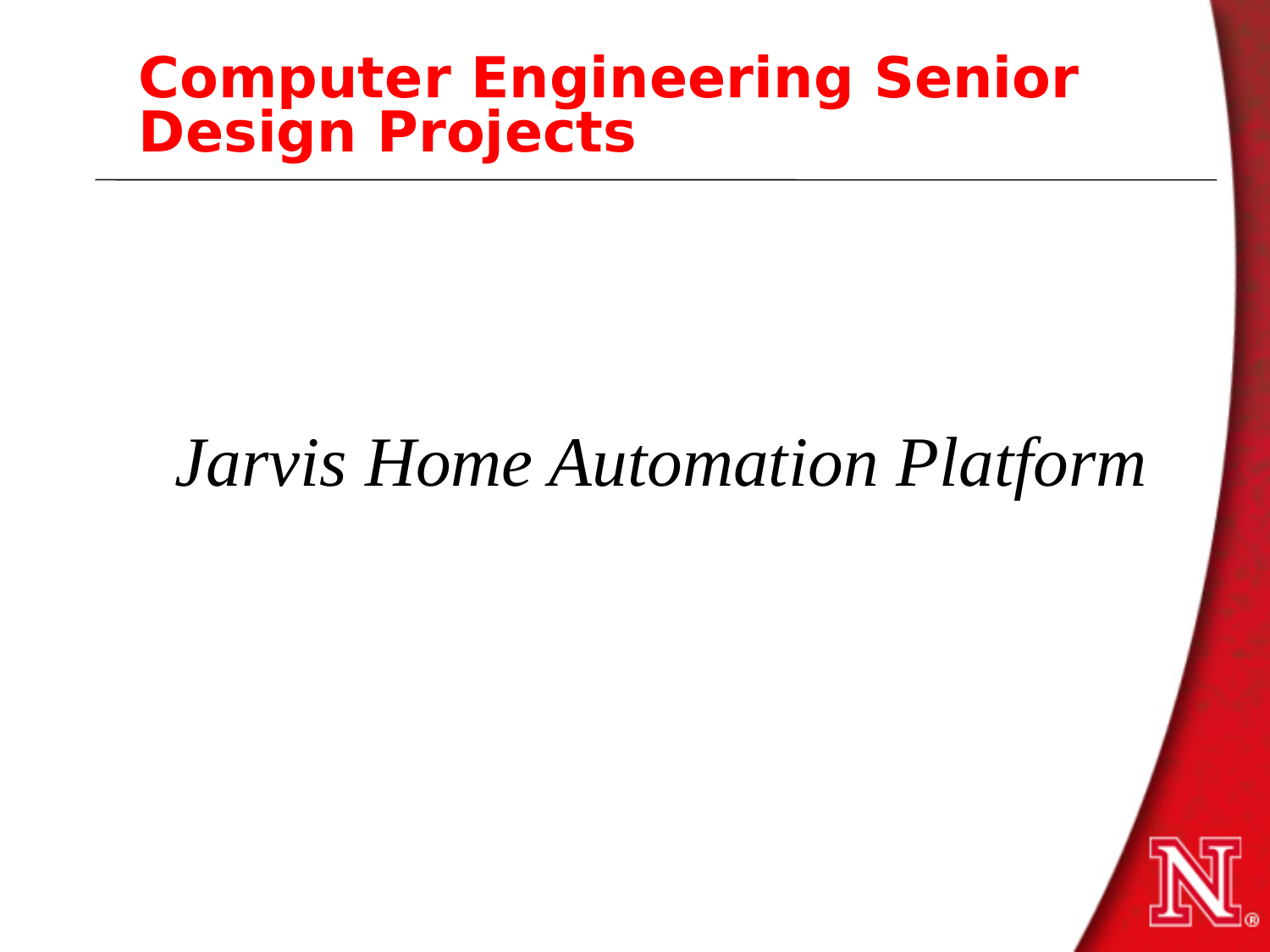

Computer Engineering Senior Design Projects

Jarvis Home Automation Platform